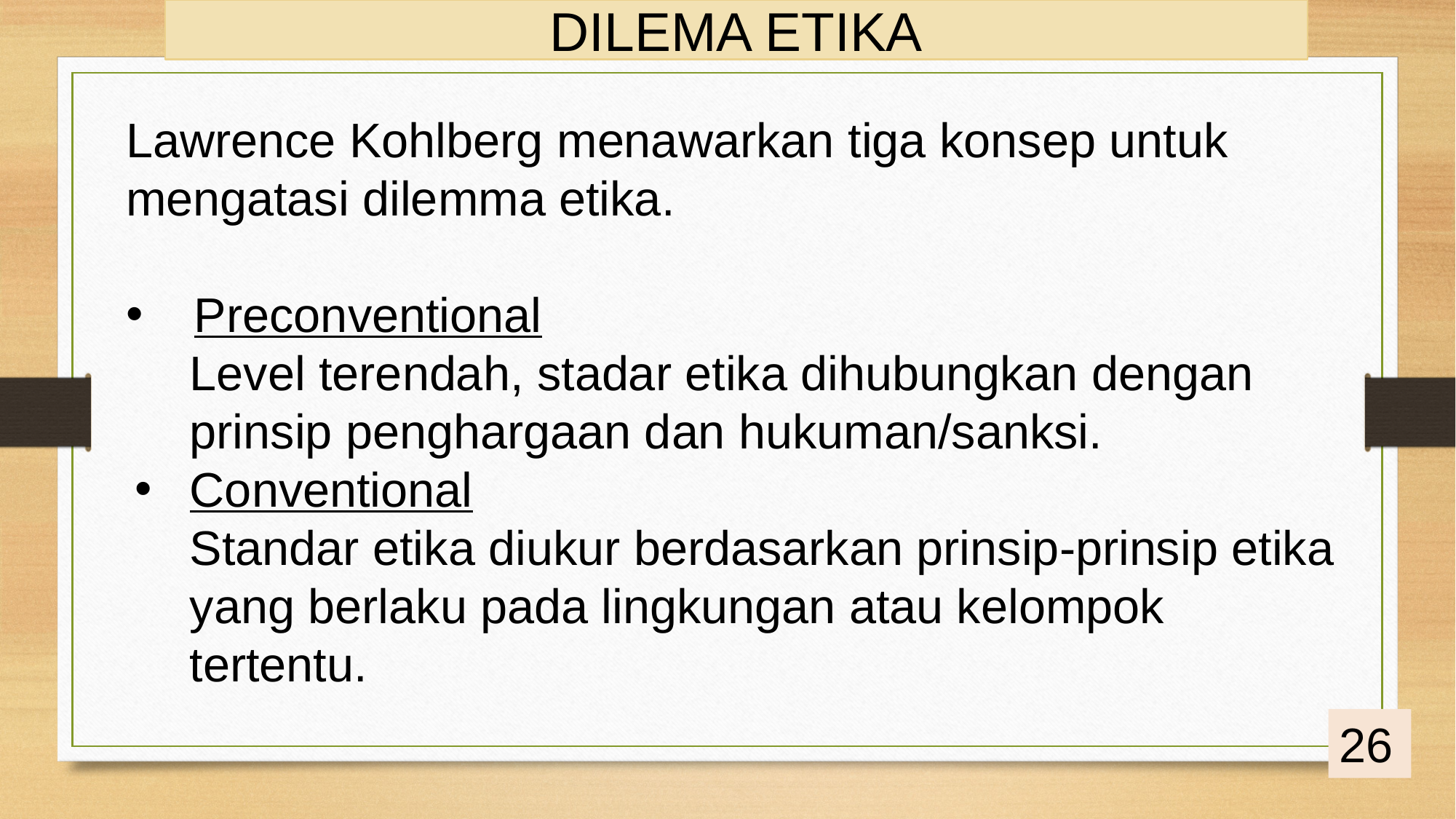

DILEMA ETIKA
Lawrence Kohlberg menawarkan tiga konsep untuk mengatasi dilemma etika.

Preconventional
Level terendah, stadar etika dihubungkan dengan prinsip penghargaan dan hukuman/sanksi.
Conventional
Standar etika diukur berdasarkan prinsip-prinsip etika yang berlaku pada lingkungan atau kelompok tertentu.
26